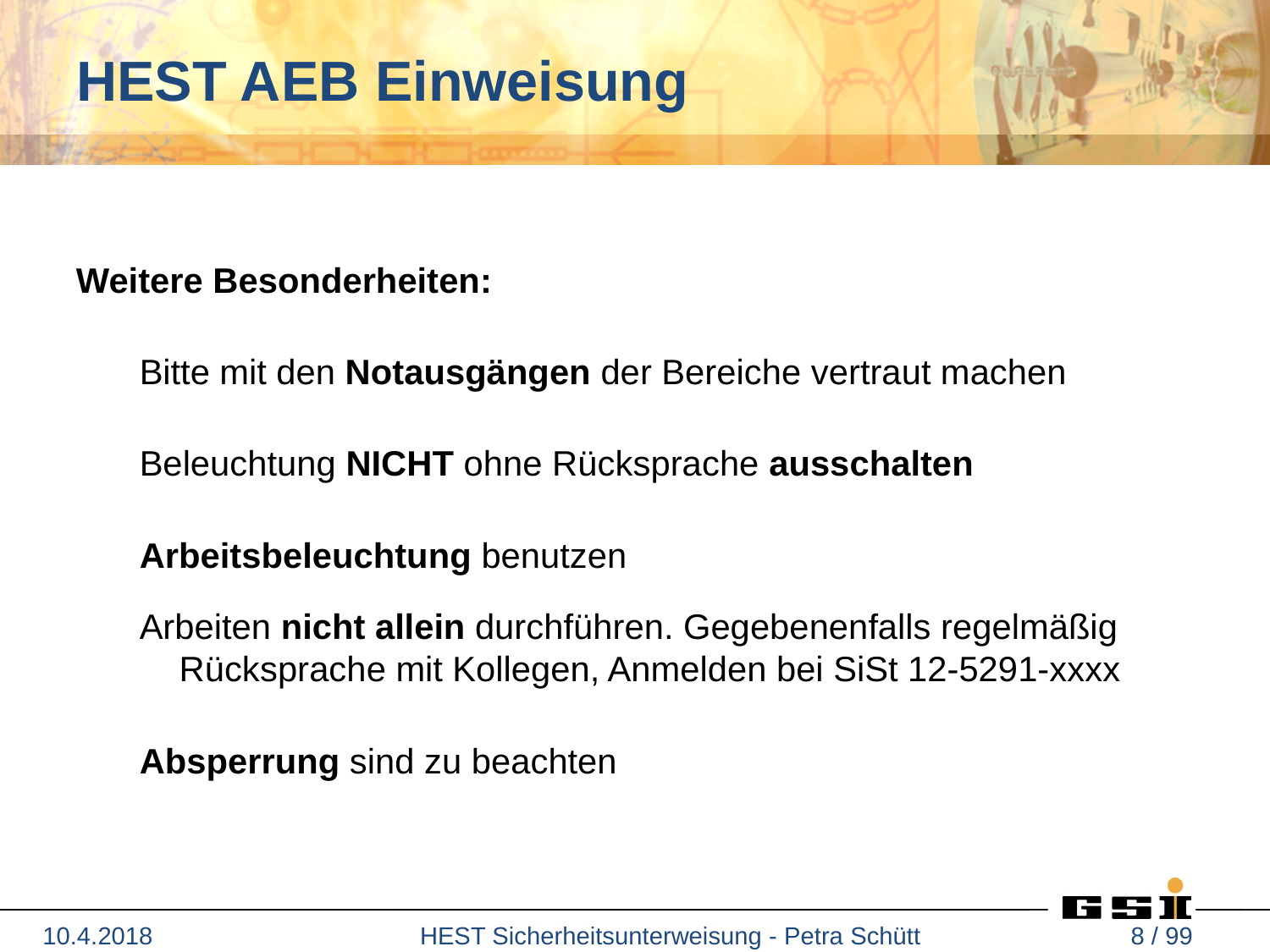

# HEST AEB Einweisung

Weitere Besonderheiten:
Bitte mit den Notausgängen der Bereiche vertraut machen
Beleuchtung NICHT ohne Rücksprache ausschalten
Arbeitsbeleuchtung benutzen
Arbeiten nicht allein durchführen. Gegebenenfalls regelmäßig Rücksprache mit Kollegen, Anmelden bei SiSt 12-5291-xxxx
Absperrung sind zu beachten
8 / 99
10.4.2018
HEST Sicherheitsunterweisung - Petra Schütt